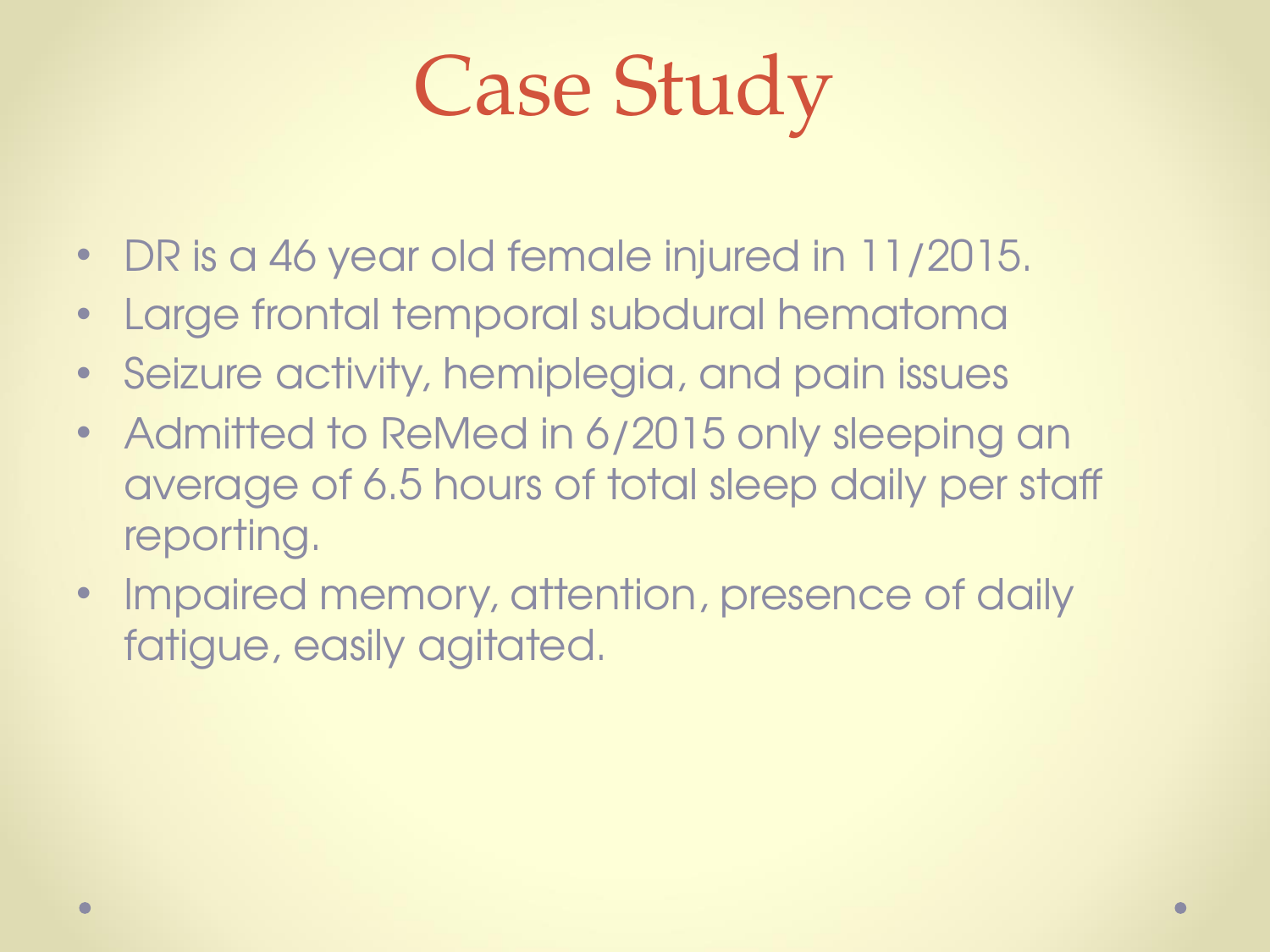

# Case Study
DR is a 46 year old female injured in 11/2015.
Large frontal temporal subdural hematoma
Seizure activity, hemiplegia, and pain issues
Admitted to ReMed in 6/2015 only sleeping an average of 6.5 hours of total sleep daily per staff reporting.
Impaired memory, attention, presence of daily fatigue, easily agitated.